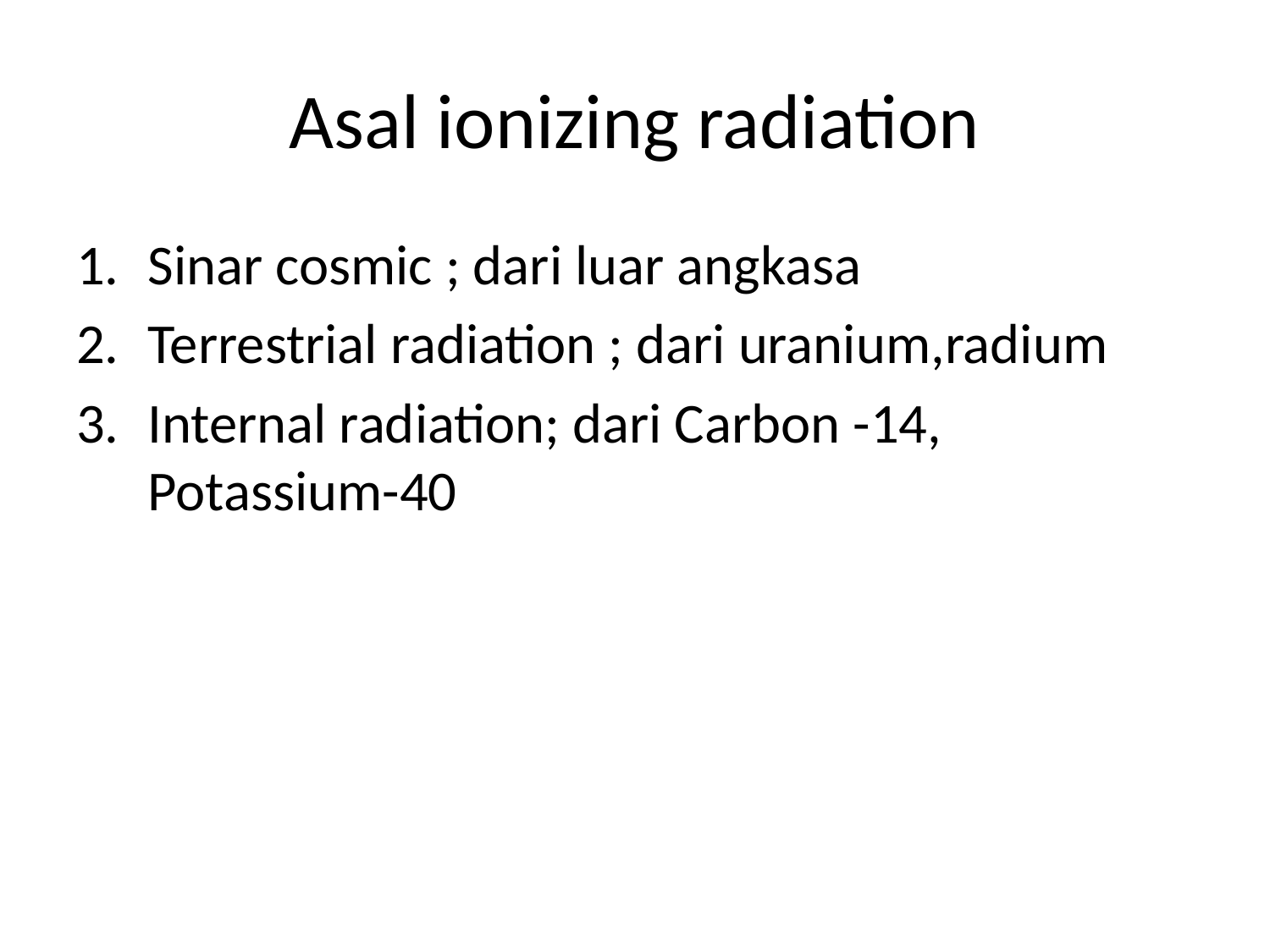

# Asal ionizing radiation
Sinar cosmic ; dari luar angkasa
Terrestrial radiation ; dari uranium,radium
Internal radiation; dari Carbon -14, Potassium-40